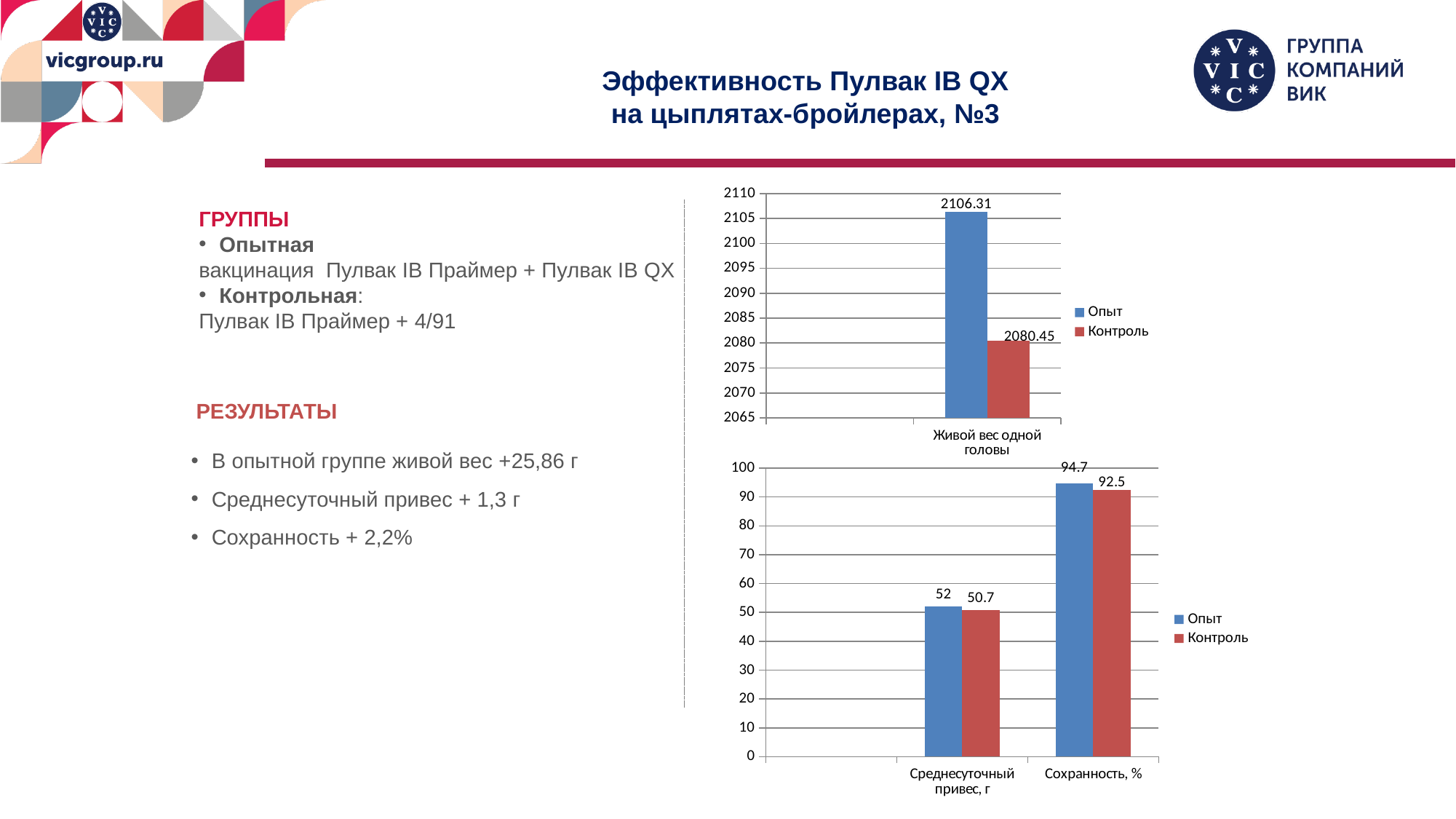

Эффективность Пулвак IB QX
на цыплятах-бройлерах, №3

### Chart

| Category | Опыт | Контроль |
|---|---|---|
|  | None | None |
| Живой вес одной головы | 2106.31 | 2080.45 |
ГРУППЫ
Опытная
вакцинация  Пулвак IB Праймер + Пулвак IB QX
Контрольная:
Пулвак IB Праймер + 4/91

РЕЗУЛЬТАТЫ
В опытной группе живой вес +25,86 г
Среднесуточный привес + 1,3 г
Сохранность + 2,2%

### Chart

| Category | Опыт | Контроль |
|---|---|---|
|  | None | None |
| Среднесуточный привес, г | 52.0 | 50.7 |
| Сохранность, % | 94.7 | 92.5 |